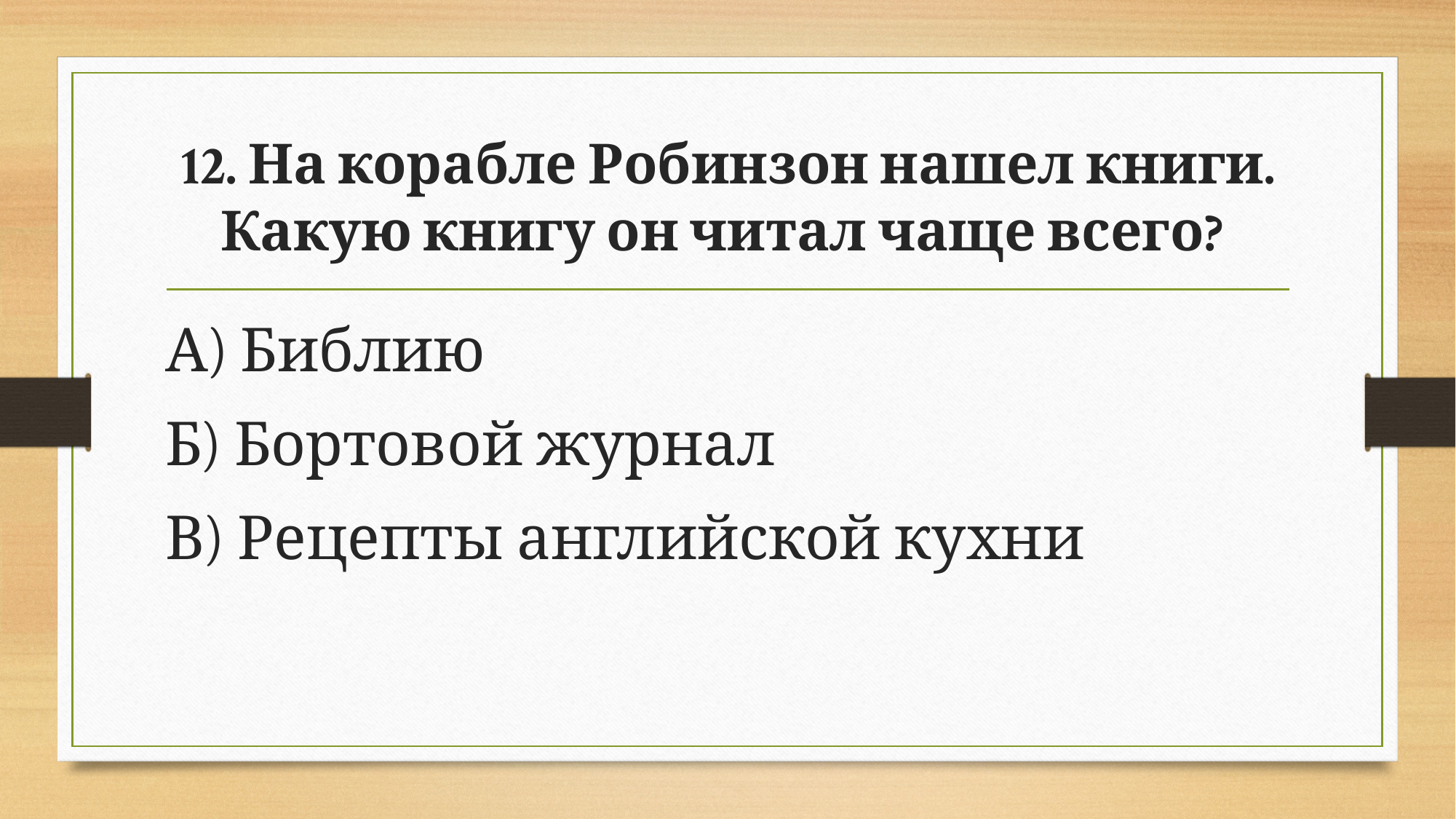

# 12. На корабле Робинзон нашел книги. Какую книгу он читал чаще всего?
А) Библию
Б) Бортовой журнал
В) Рецепты английской кухни